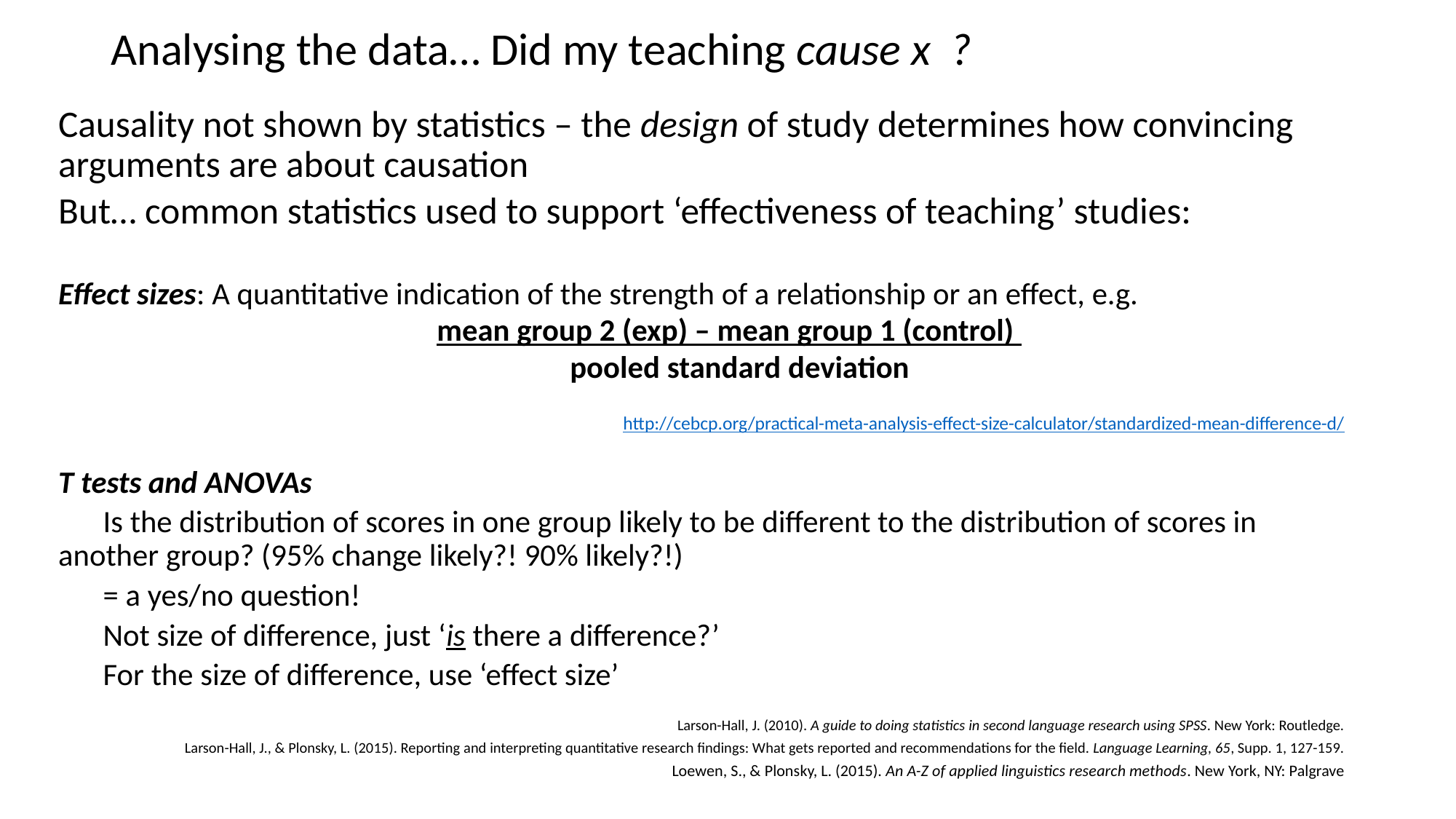

# Analysing the data… Did my teaching cause x  ?
Causality not shown by statistics – the design of study determines how convincing arguments are about causation
But… common statistics used to support ‘effectiveness of teaching’ studies:

Effect sizes: A quantitative indication of the strength of a relationship or an effect, e.g.
mean group 2 (exp) – mean group 1 (control)
   pooled standard deviation

http://cebcp.org/practical-meta-analysis-effect-size-calculator/standardized-mean-difference-d/

T tests and ANOVAs
	Is the distribution of scores in one group likely to be different to the distribution of scores in another group? (95% change likely?! 90% likely?!)
	= a yes/no question!
	Not size of difference, just ‘is there a difference?’
	For the size of difference, use ‘effect size’

Larson-Hall, J. (2010). A guide to doing statistics in second language research using SPSS. New York: Routledge.
Larson-Hall, J., & Plonsky, L. (2015). Reporting and interpreting quantitative research findings: What gets reported and recommendations for the field. Language Learning, 65, Supp. 1, 127-159.
Loewen, S., & Plonsky, L. (2015). An A-Z of applied linguistics research methods. New York, NY: Palgrave